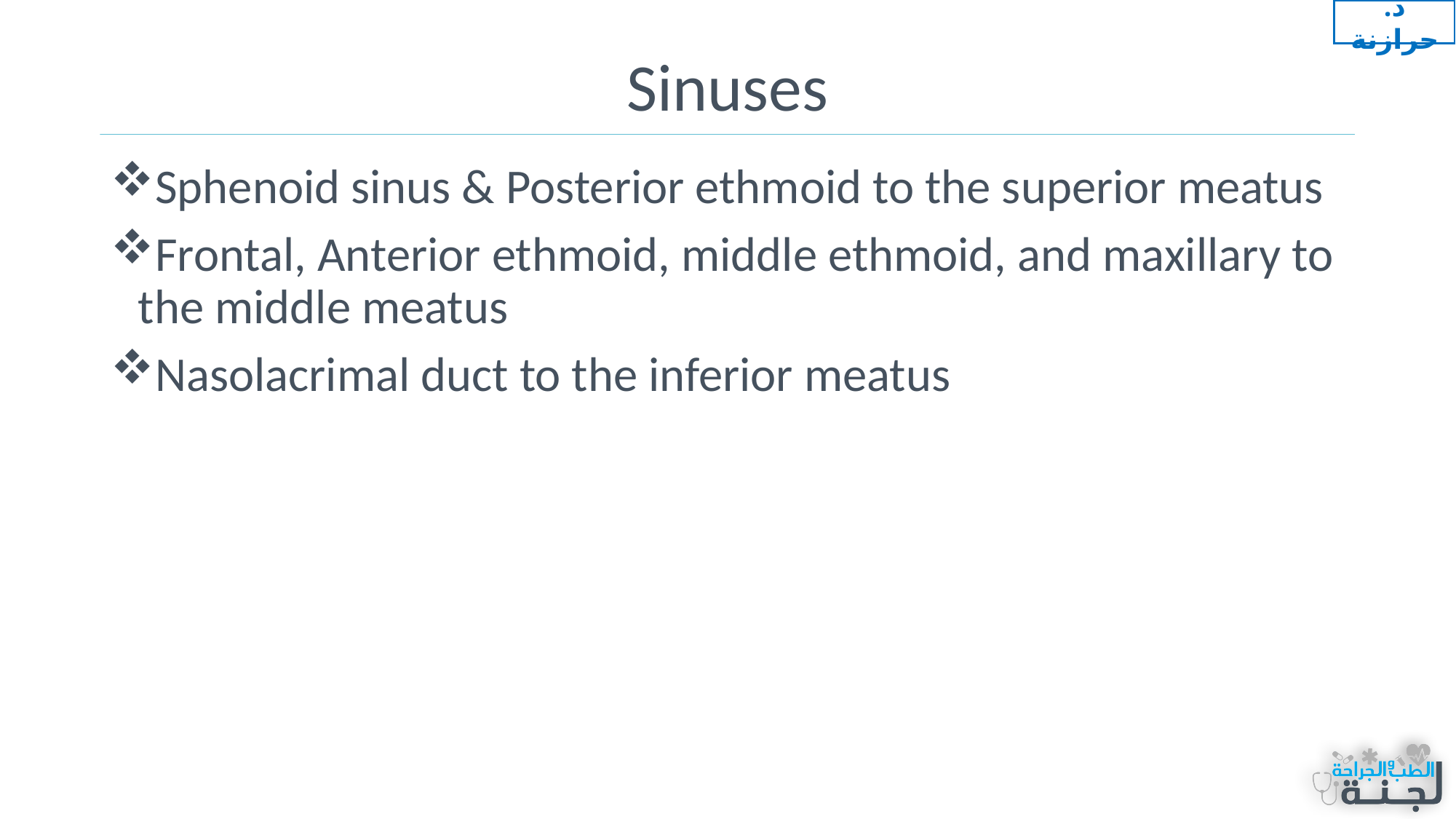

د. حرازنة
# Sinuses
Sphenoid sinus & Posterior ethmoid to the superior meatus
Frontal, Anterior ethmoid, middle ethmoid, and maxillary to the middle meatus
Nasolacrimal duct to the inferior meatus